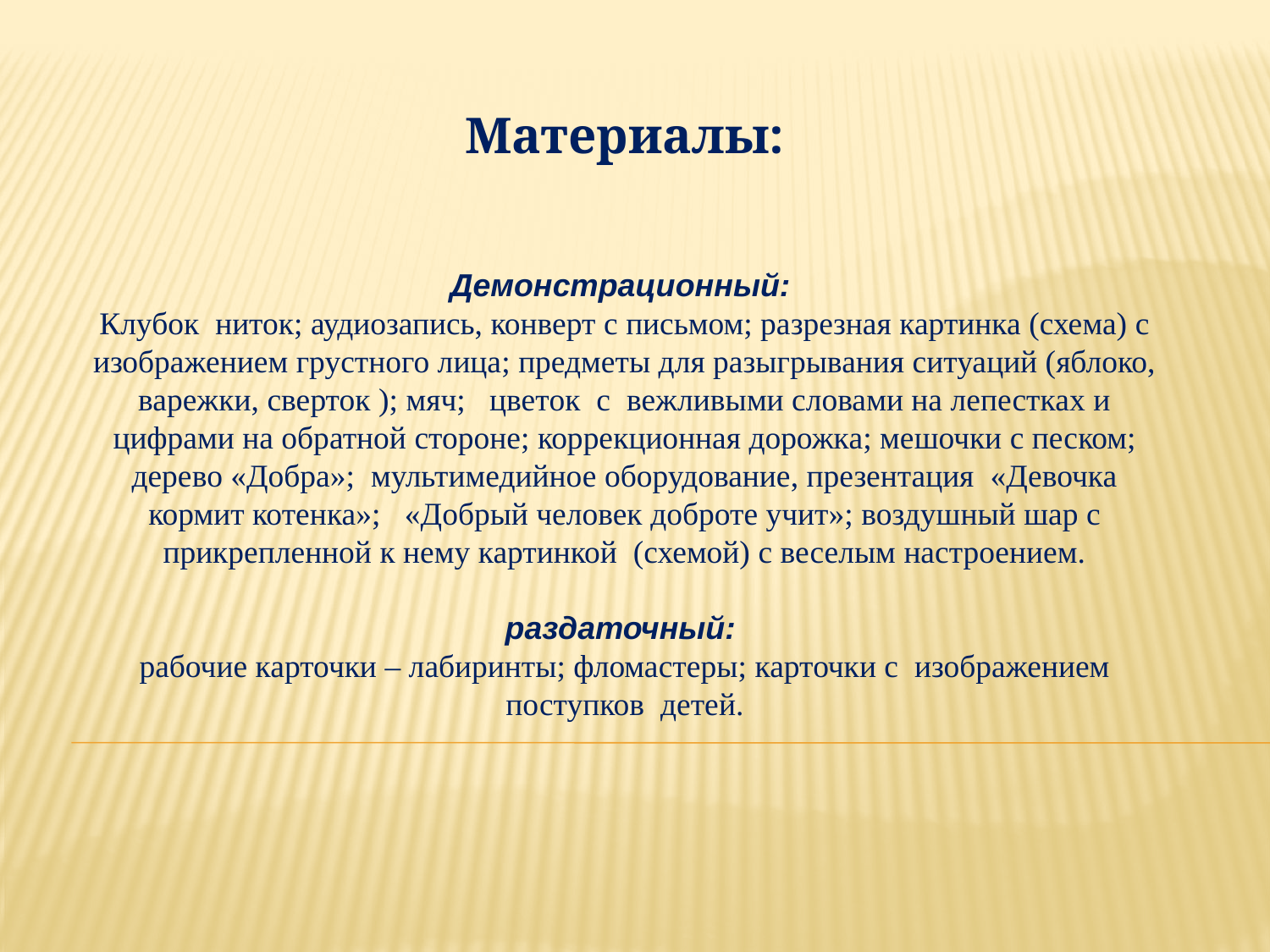

Материалы:

Демонстрационный:
Клубок  ниток; аудиозапись, конверт с письмом; разрезная картинка (схема) с изображением грустного лица; предметы для разыгрывания ситуаций (яблоко, варежки, сверток ); мяч;   цветок  с  вежливыми словами на лепестках и цифрами на обратной стороне; коррекционная дорожка; мешочки с песком; дерево «Добра»;  мультимедийное оборудование, презентация  «Девочка кормит котенка»;   «Добрый человек доброте учит»; воздушный шар с прикрепленной к нему картинкой  (схемой) с веселым настроением.

раздаточный:
рабочие карточки – лабиринты; фломастеры; карточки с  изображением поступков  детей.